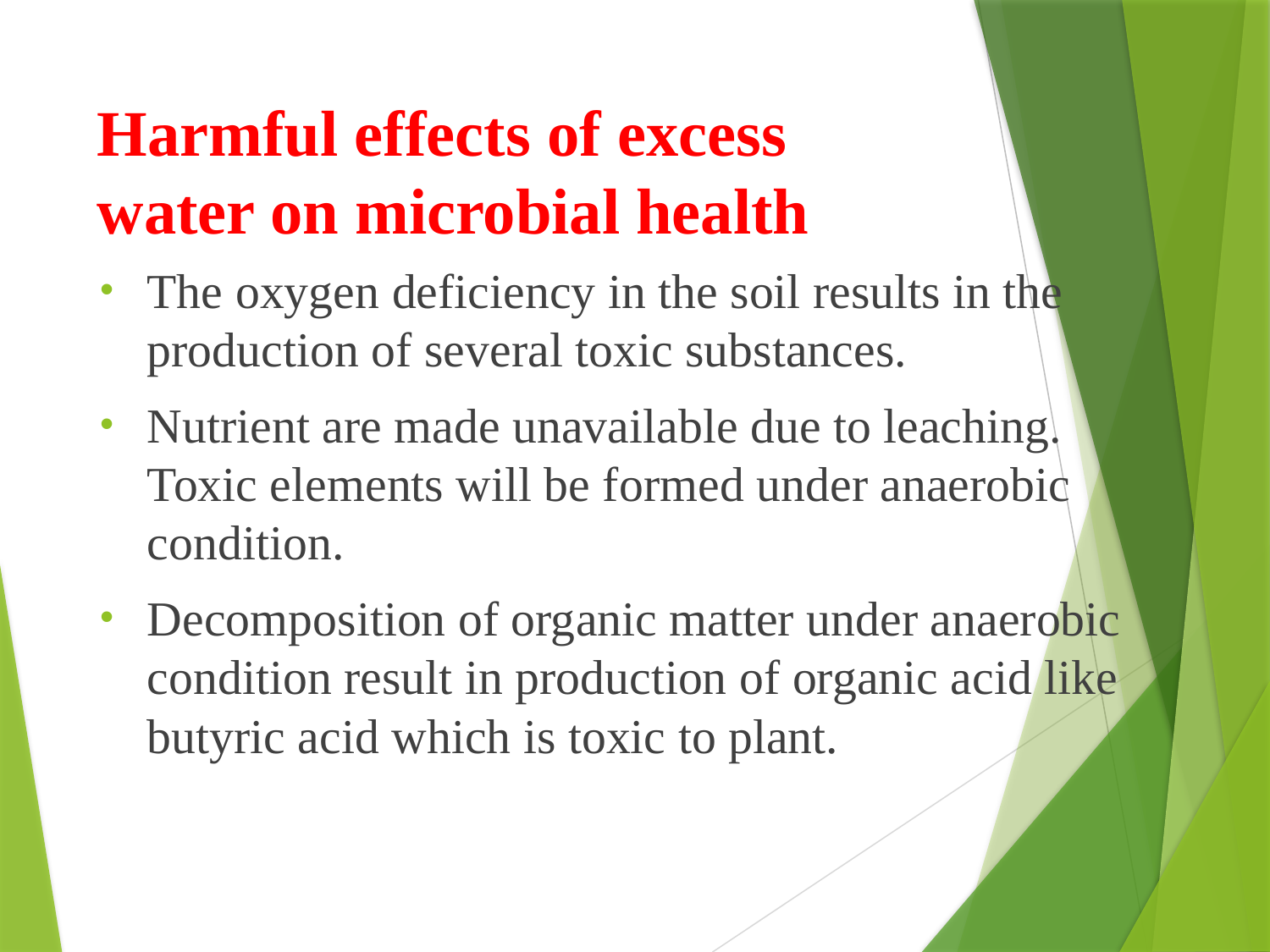

# Harmful effects of excess water on microbial health
The oxygen deficiency in the soil results in the production of several toxic substances.
Nutrient are made unavailable due to leaching. Toxic elements will be formed under anaerobic condition.
Decomposition of organic matter under anaerobic condition result in production of organic acid like butyric acid which is toxic to plant.